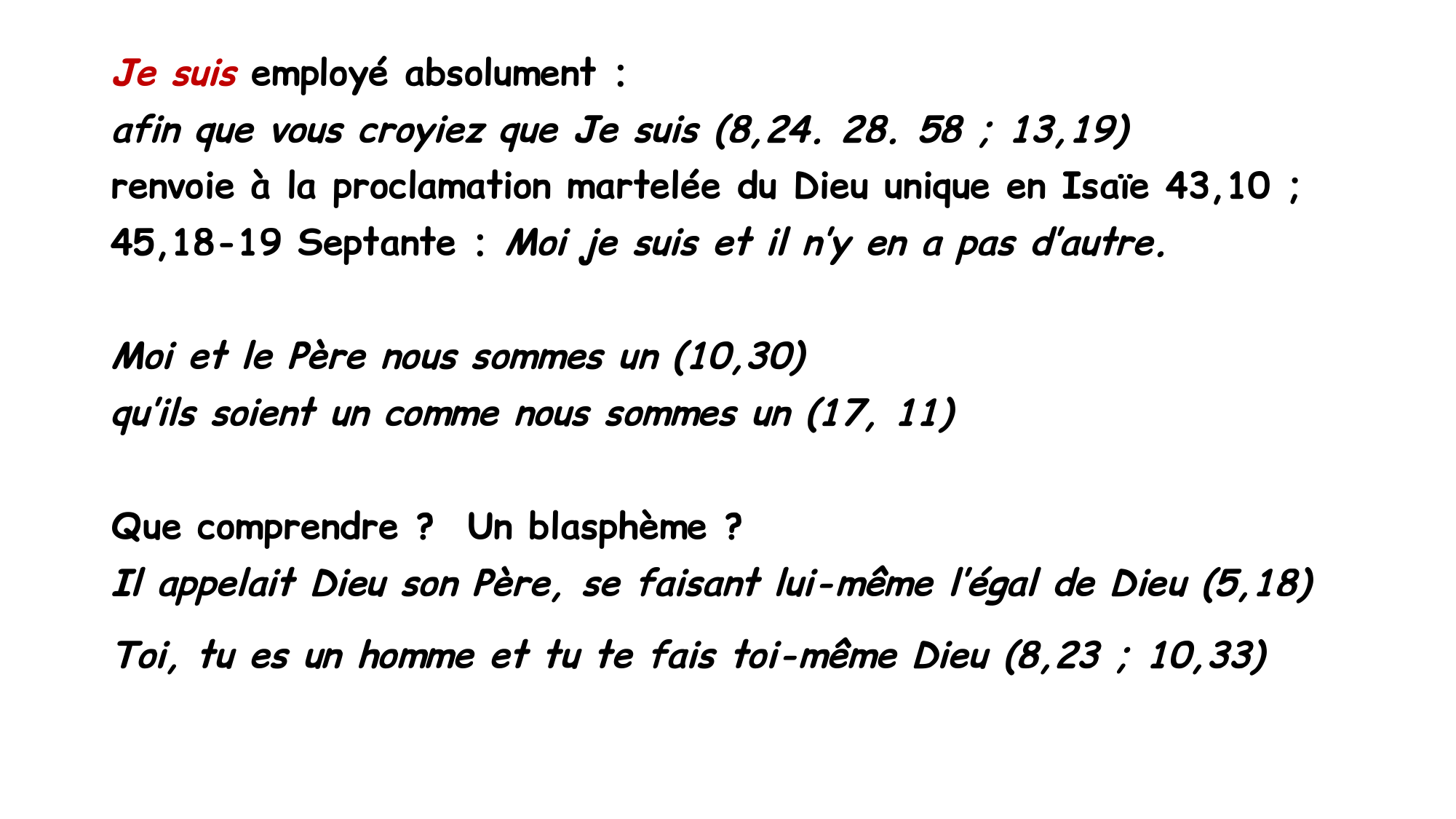

Je suis employé absolument :
afin que vous croyiez que Je suis (8,24. 28. 58 ; 13,19)
renvoie à la proclamation martelée du Dieu unique en Isaïe 43,10 ; 45,18-19 Septante : Moi je suis et il n’y en a pas d’autre.
Moi et le Père nous sommes un (10,30)
qu’ils soient un comme nous sommes un (17, 11)
Que comprendre ?  Un blasphème ?
Il appelait Dieu son Père, se faisant lui-même l’égal de Dieu (5,18)
Toi, tu es un homme et tu te fais toi-même Dieu (8,23 ; 10,33)